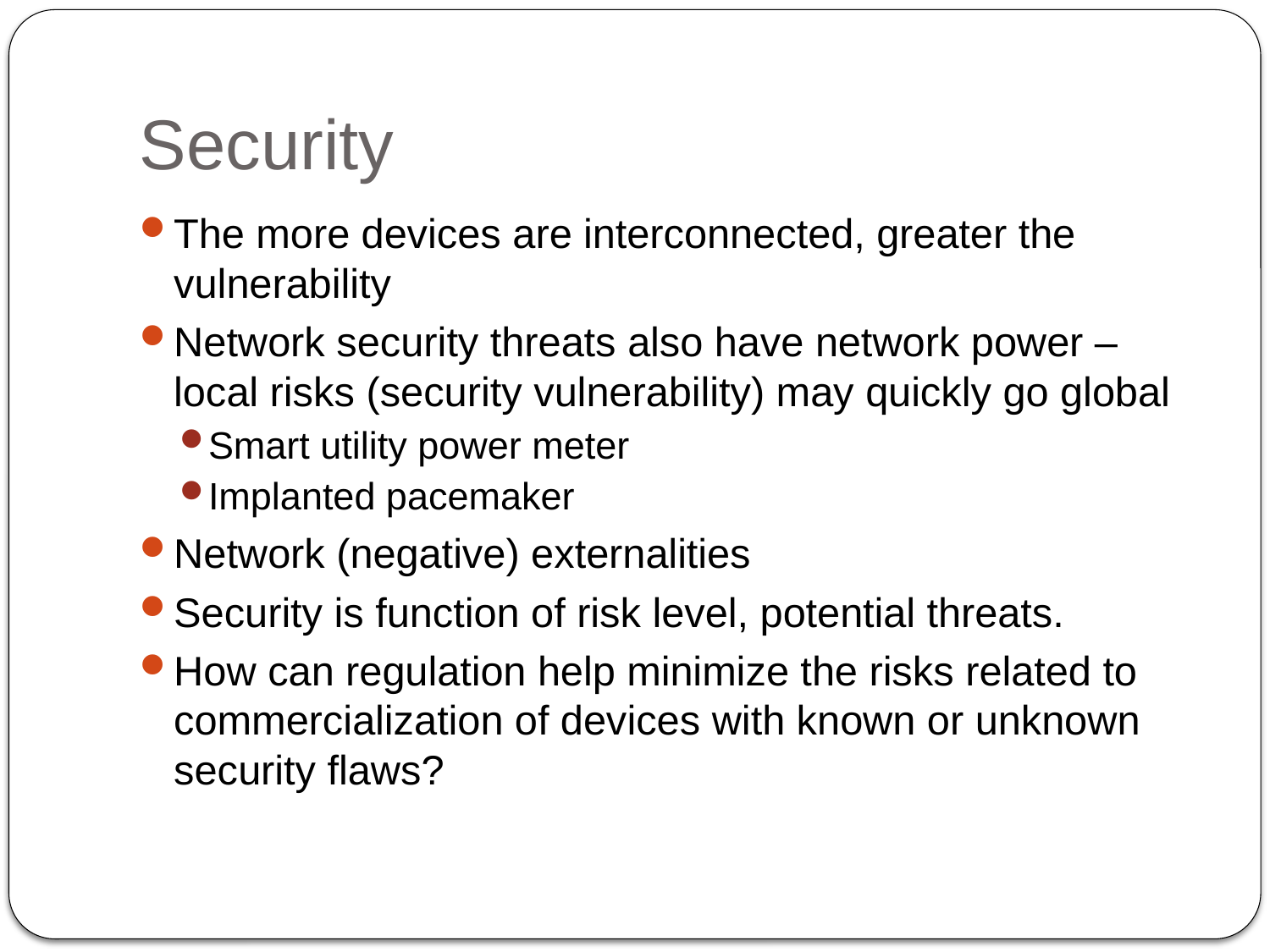

# Security
The more devices are interconnected, greater the vulnerability
Network security threats also have network power – local risks (security vulnerability) may quickly go global
Smart utility power meter
Implanted pacemaker
Network (negative) externalities
Security is function of risk level, potential threats.
How can regulation help minimize the risks related to commercialization of devices with known or unknown security flaws?